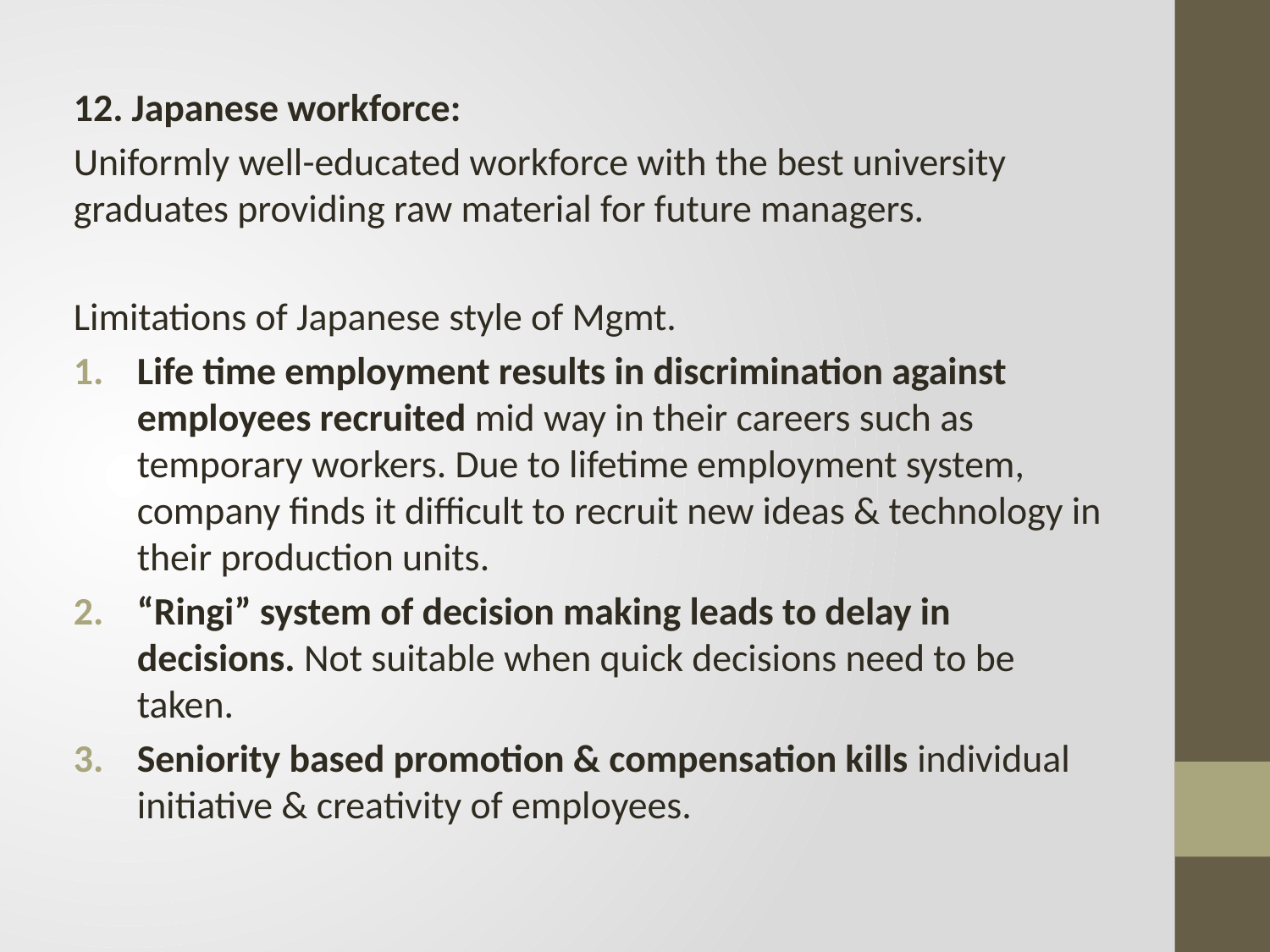

12. Japanese workforce:
Uniformly well-educated workforce with the best university graduates providing raw material for future managers.

Limitations of Japanese style of Mgmt.
Life time employment results in discrimination against employees recruited mid way in their careers such as temporary workers. Due to lifetime employment system, company finds it difficult to recruit new ideas & technology in their production units.
“Ringi” system of decision making leads to delay in decisions. Not suitable when quick decisions need to be taken.
Seniority based promotion & compensation kills individual initiative & creativity of employees.